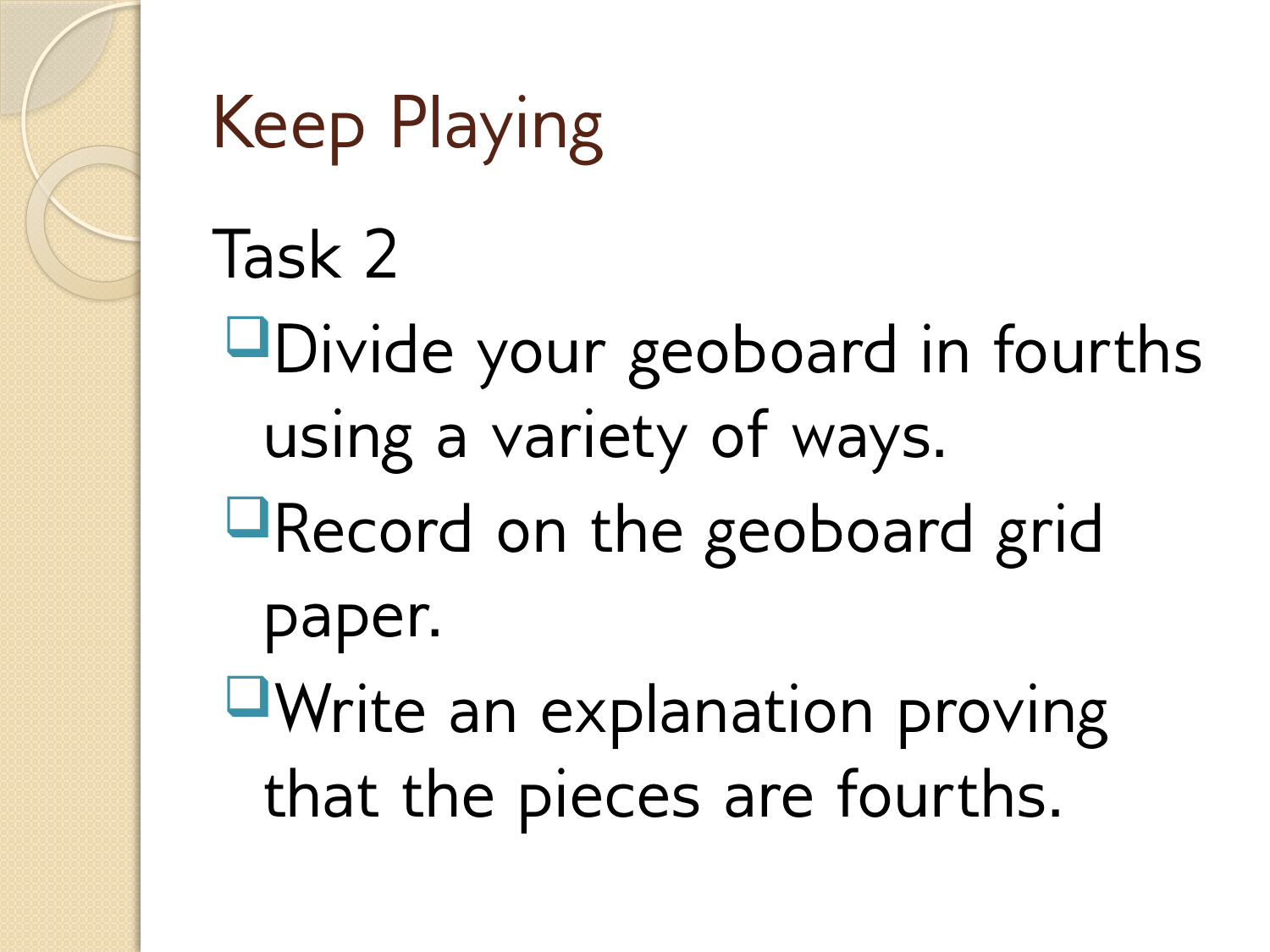

# Keep Playing
Task 2
Divide your geoboard in fourths using a variety of ways.
Record on the geoboard grid paper.
Write an explanation proving that the pieces are fourths.